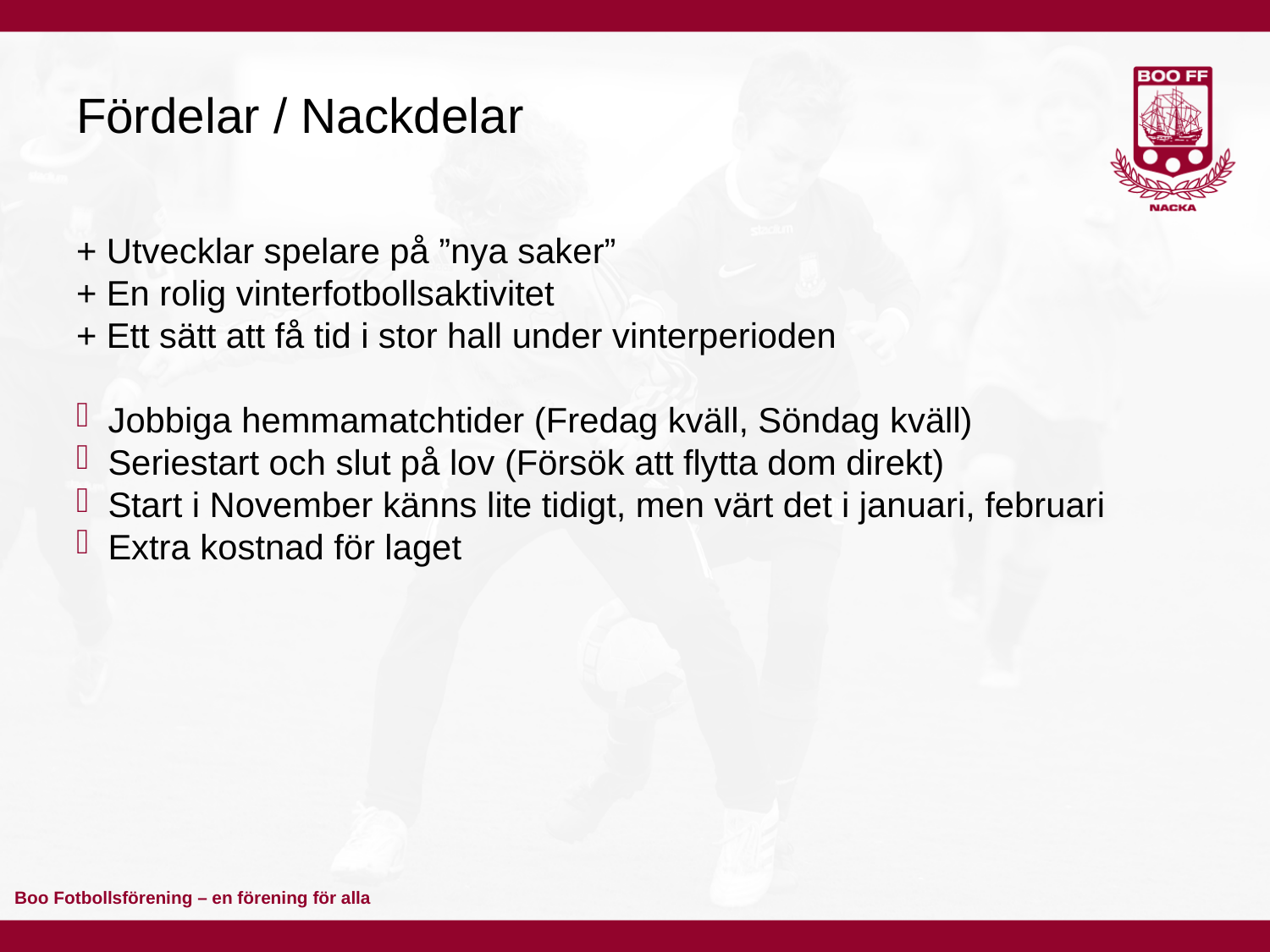

# Fördelar / Nackdelar
+ Utvecklar spelare på ”nya saker”
+ En rolig vinterfotbollsaktivitet
+ Ett sätt att få tid i stor hall under vinterperioden

Jobbiga hemmamatchtider (Fredag kväll, Söndag kväll)
Seriestart och slut på lov (Försök att flytta dom direkt)
Start i November känns lite tidigt, men värt det i januari, februari
Extra kostnad för laget